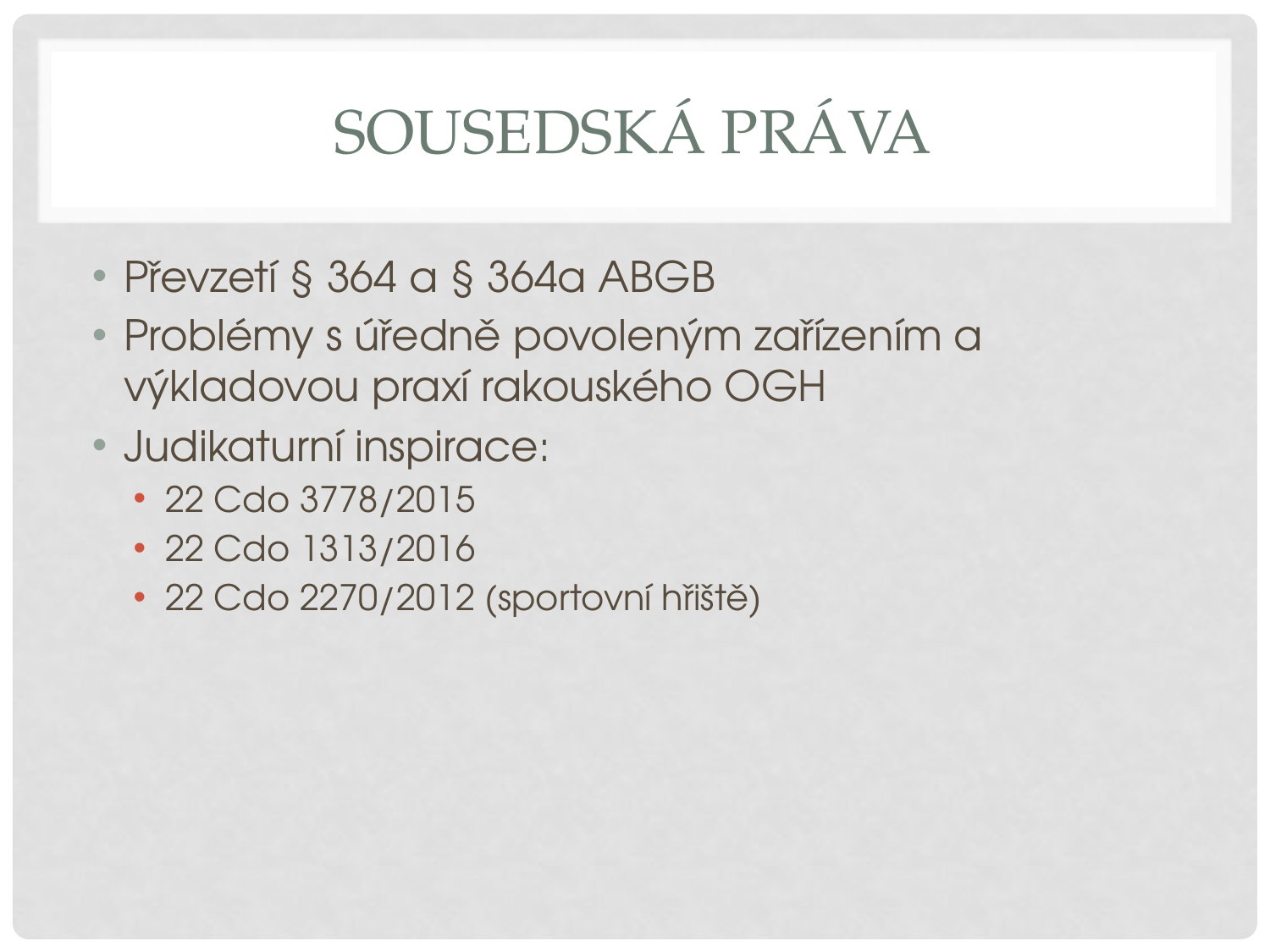

# Sousedská práva
Převzetí § 364 a § 364a ABGB
Problémy s úředně povoleným zařízením a výkladovou praxí rakouského OGH
Judikaturní inspirace:
22 Cdo 3778/2015
22 Cdo 1313/2016
22 Cdo 2270/2012 (sportovní hřiště)